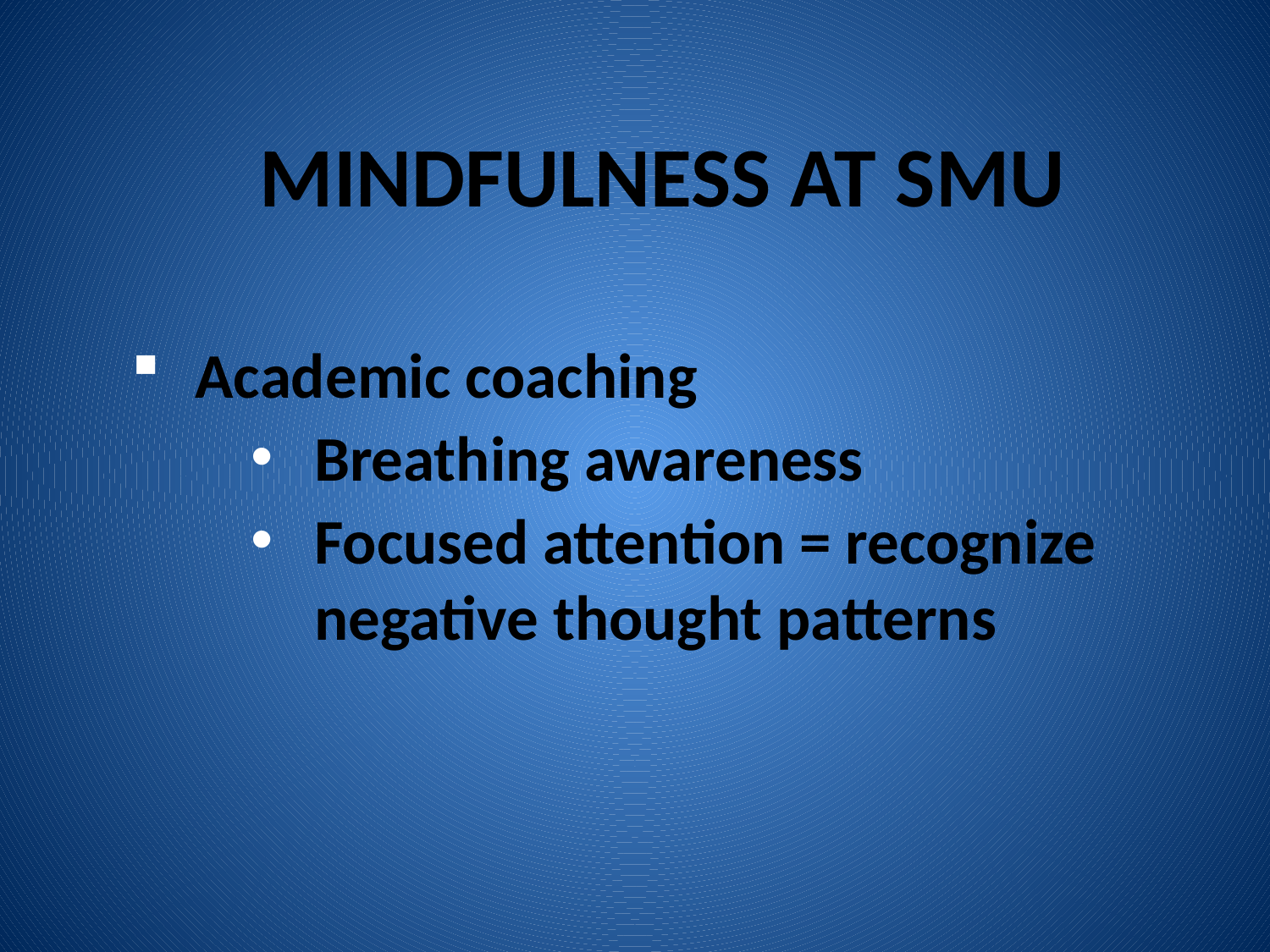

MINDFULNESS AT SMU

Academic coaching
Breathing awareness
Focused attention = recognize negative thought patterns